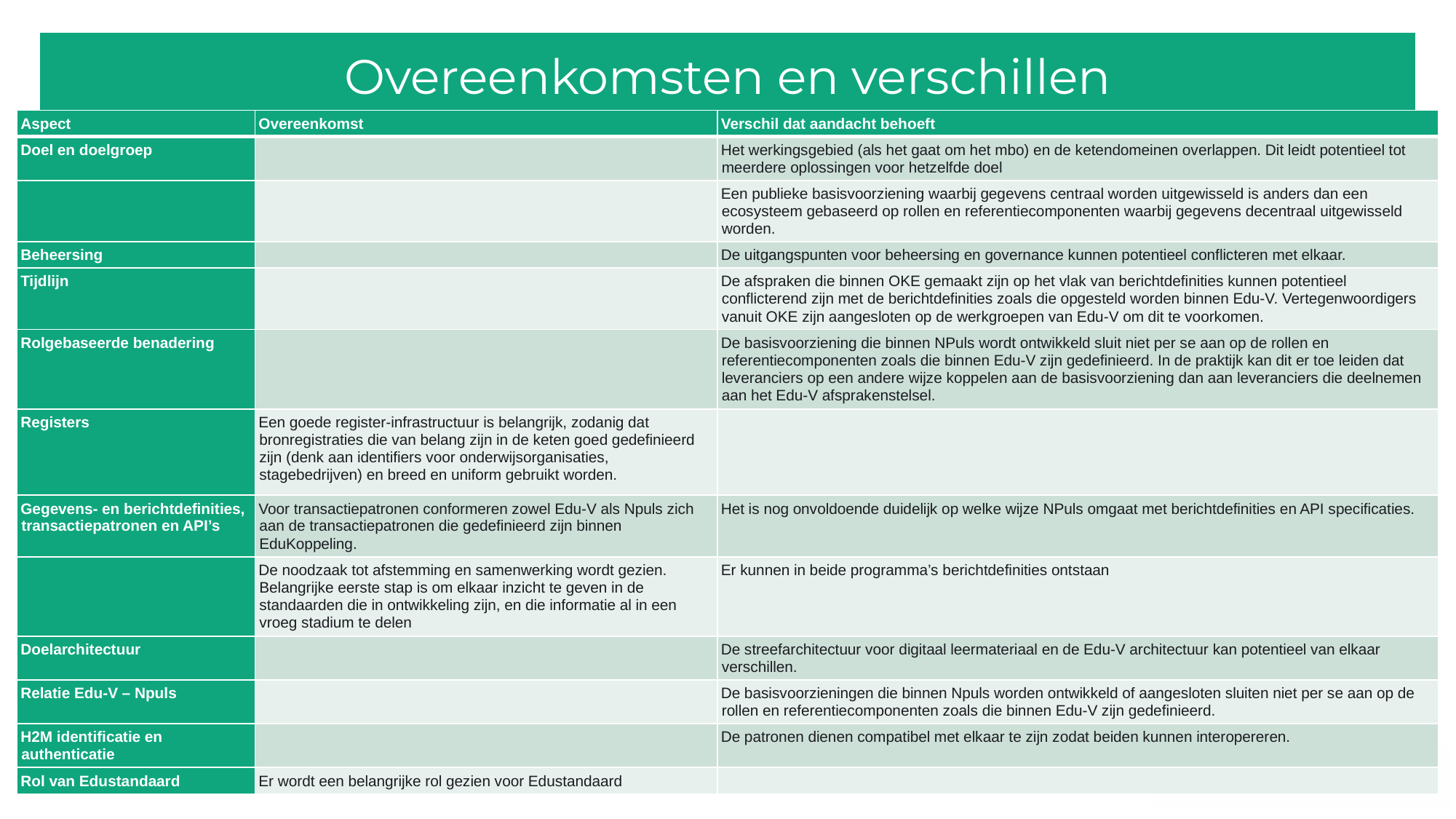

# Overeenkomsten en verschillen
| Aspect | Overeenkomst | Verschil dat aandacht behoeft |
| --- | --- | --- |
| Doel en doelgroep |  | Het werkingsgebied (als het gaat om het mbo) en de ketendomeinen overlappen. Dit leidt potentieel tot meerdere oplossingen voor hetzelfde doel |
|  |  | Een publieke basisvoorziening waarbij gegevens centraal worden uitgewisseld is anders dan een ecosysteem gebaseerd op rollen en referentiecomponenten waarbij gegevens decentraal uitgewisseld worden. |
| Beheersing |  | De uitgangspunten voor beheersing en governance kunnen potentieel conflicteren met elkaar. |
| Tijdlijn |  | De afspraken die binnen OKE gemaakt zijn op het vlak van berichtdefinities kunnen potentieel conflicterend zijn met de berichtdefinities zoals die opgesteld worden binnen Edu-V. Vertegenwoordigers vanuit OKE zijn aangesloten op de werkgroepen van Edu-V om dit te voorkomen. |
| Rolgebaseerde benadering |  | De basisvoorziening die binnen NPuls wordt ontwikkeld sluit niet per se aan op de rollen en referentiecomponenten zoals die binnen Edu-V zijn gedefinieerd. In de praktijk kan dit er toe leiden dat leveranciers op een andere wijze koppelen aan de basisvoorziening dan aan leveranciers die deelnemen aan het Edu-V afsprakenstelsel. |
| Registers | Een goede register-infrastructuur is belangrijk, zodanig dat bronregistraties die van belang zijn in de keten goed gedefinieerd zijn (denk aan identifiers voor onderwijsorganisaties, stagebedrijven) en breed en uniform gebruikt worden. |  |
| Gegevens- en berichtdefinities, transactiepatronen en API’s | Voor transactiepatronen conformeren zowel Edu-V als Npuls zich aan de transactiepatronen die gedefinieerd zijn binnen EduKoppeling. | Het is nog onvoldoende duidelijk op welke wijze NPuls omgaat met berichtdefinities en API specificaties. |
|  | De noodzaak tot afstemming en samenwerking wordt gezien. Belangrijke eerste stap is om elkaar inzicht te geven in de standaarden die in ontwikkeling zijn, en die informatie al in een vroeg stadium te delen | Er kunnen in beide programma’s berichtdefinities ontstaan |
| Doelarchitectuur |  | De streefarchitectuur voor digitaal leermateriaal en de Edu-V architectuur kan potentieel van elkaar verschillen. |
| Relatie Edu-V – Npuls |  | De basisvoorzieningen die binnen Npuls worden ontwikkeld of aangesloten sluiten niet per se aan op de rollen en referentiecomponenten zoals die binnen Edu-V zijn gedefinieerd. |
| H2M identificatie en authenticatie |  | De patronen dienen compatibel met elkaar te zijn zodat beiden kunnen interopereren. |
| Rol van Edustandaard | Er wordt een belangrijke rol gezien voor Edustandaard |  |